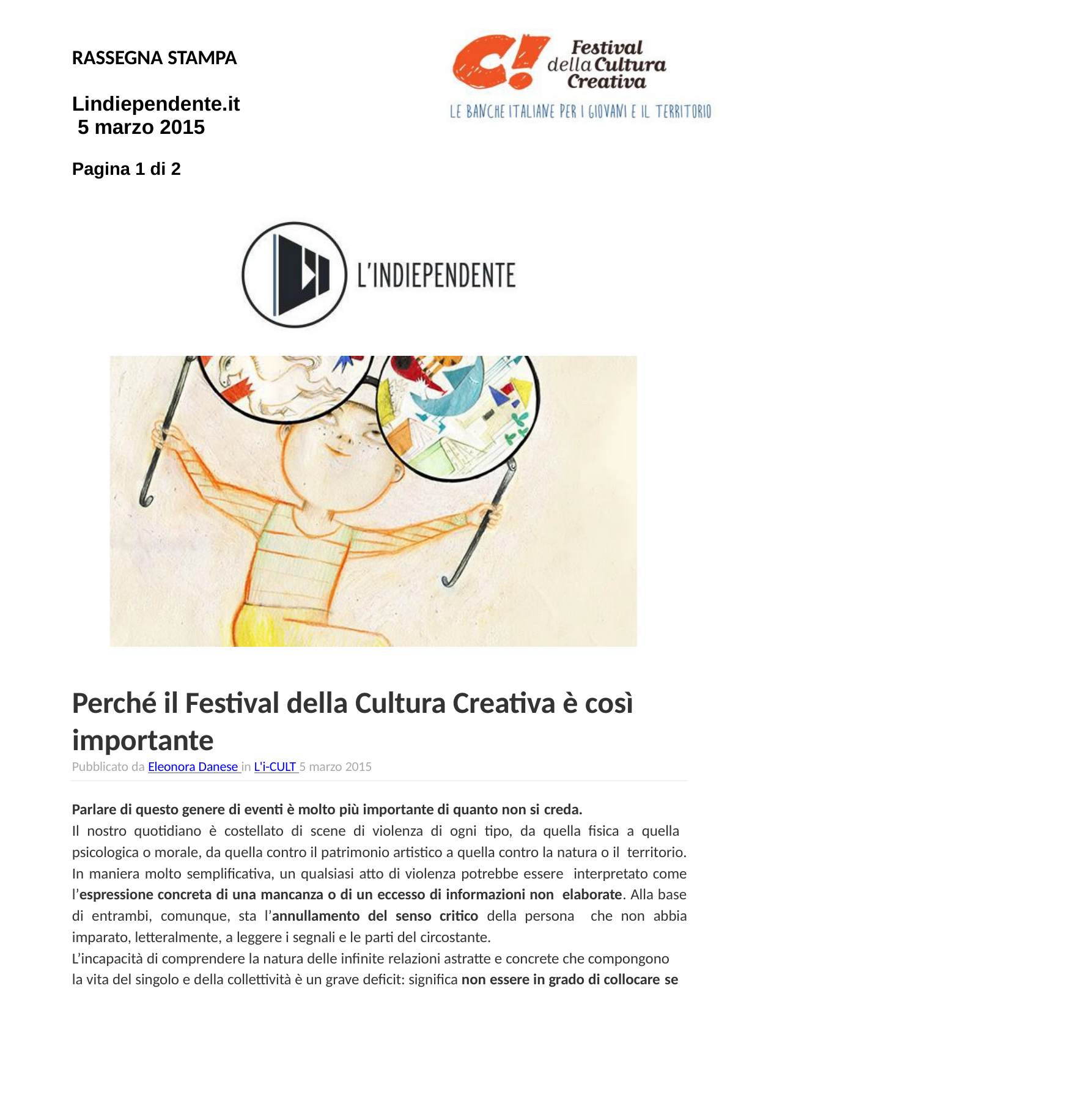

RASSEGNA STAMPA

Lindiependente.it  5 marzo 2015
Pagina 1 di 2

Perché il Festival della Cultura Creativa è così  importante
Pubblicato da Eleonora Danese in L'i-CULT 5 marzo 2015

Parlare di questo genere di eventi è molto più importante di quanto non si creda.
Il nostro quotidiano è costellato di scene di violenza di ogni tipo, da quella fisica a quella  psicologica o morale, da quella contro il patrimonio artistico a quella contro la natura o il  territorio. In maniera molto semplificativa, un qualsiasi atto di violenza potrebbe essere  interpretato come l’espressione concreta di una mancanza o di un eccesso di informazioni non  elaborate. Alla base di entrambi, comunque, sta l’annullamento del senso critico della persona  che non abbia imparato, letteralmente, a leggere i segnali e le parti del circostante.
L’incapacità di comprendere la natura delle infinite relazioni astratte e concrete che compongono  la vita del singolo e della collettività è un grave deficit: significa non essere in grado di collocare se